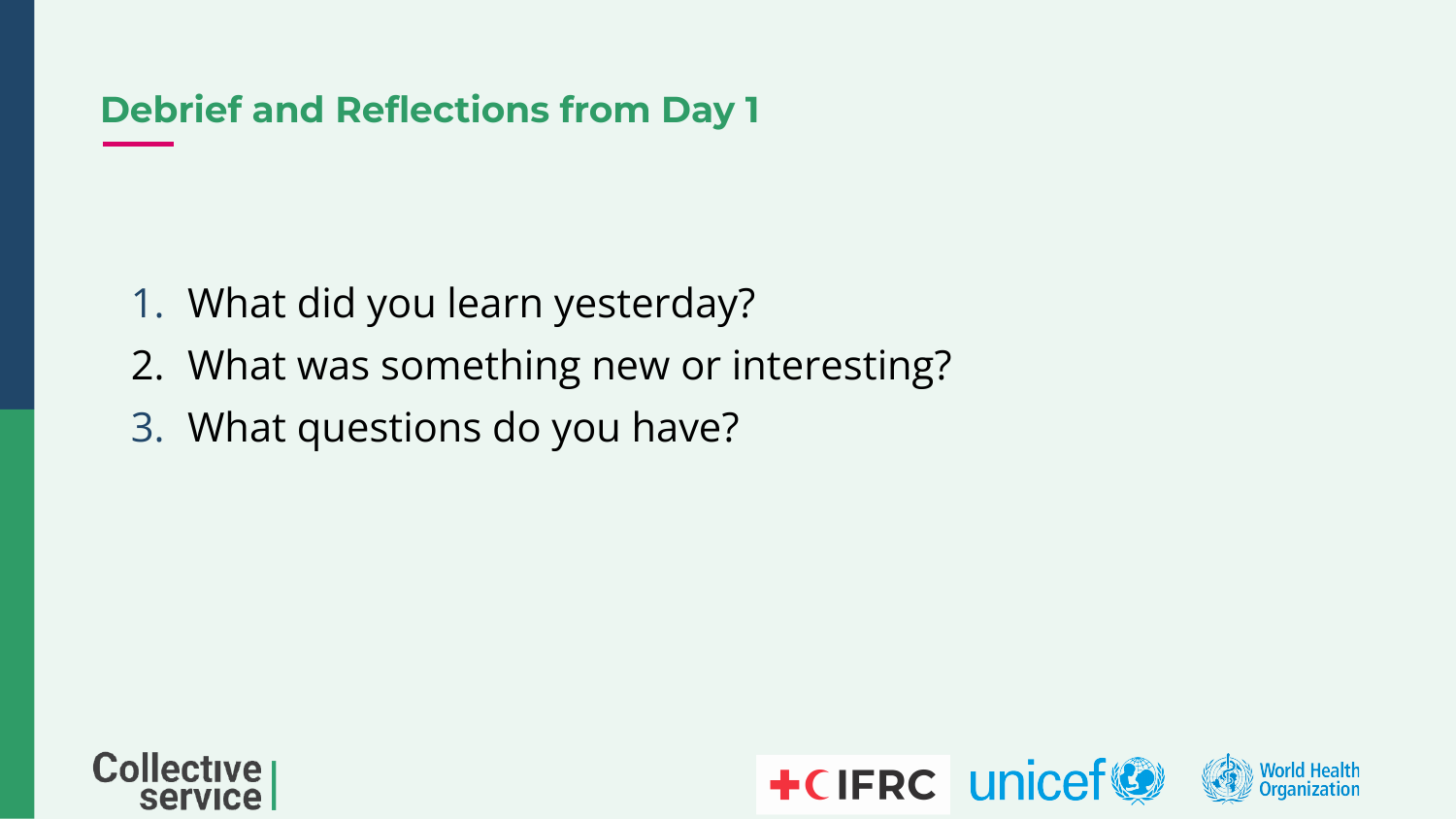

# Debrief and Reflections from Day 1

What did you learn yesterday?
What was something new or interesting?
What questions do you have?